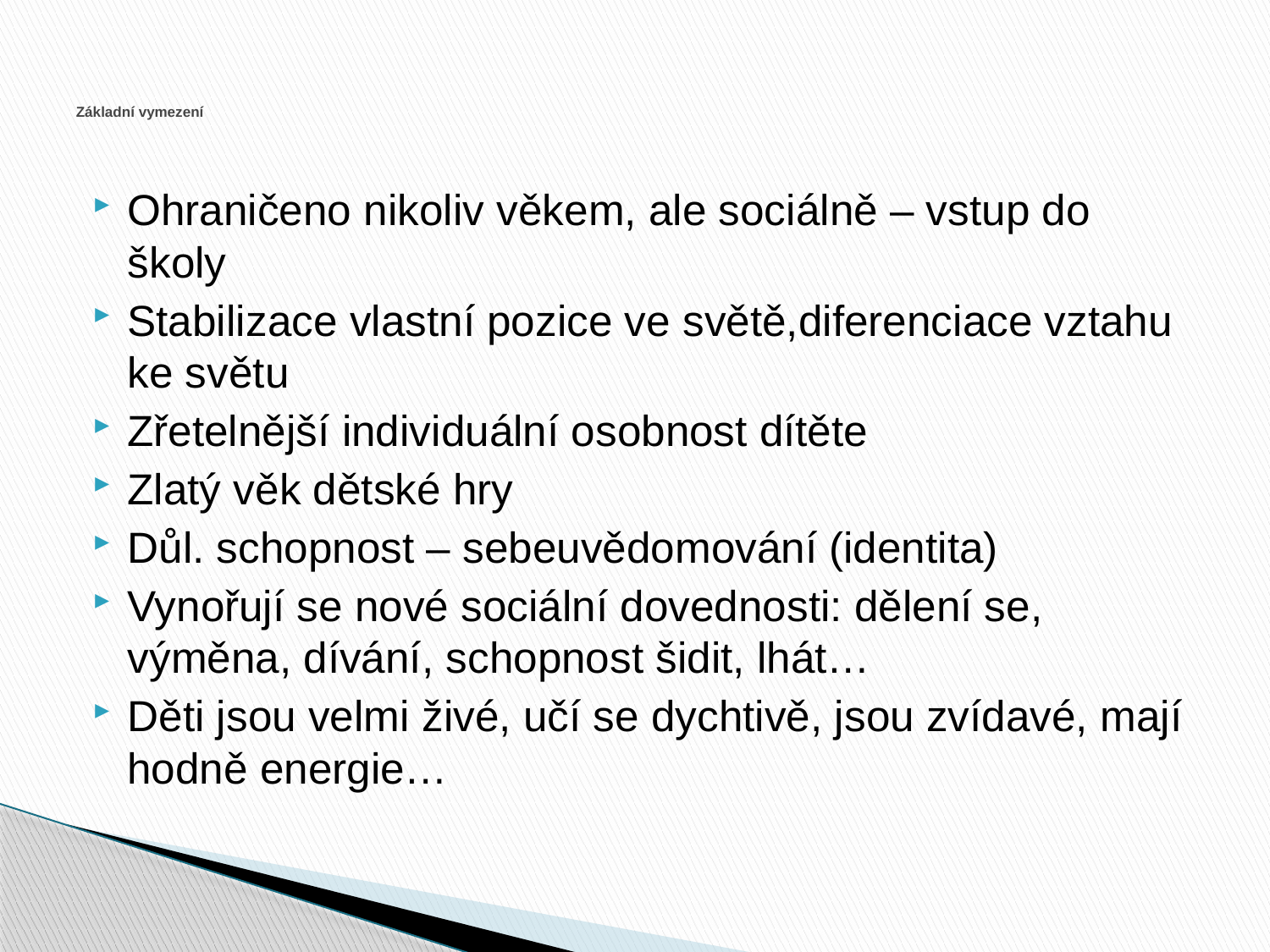

# Základní vymezení
Ohraničeno nikoliv věkem, ale sociálně – vstup do školy
Stabilizace vlastní pozice ve světě,diferenciace vztahu ke světu
Zřetelnější individuální osobnost dítěte
Zlatý věk dětské hry
Důl. schopnost – sebeuvědomování (identita)
Vynořují se nové sociální dovednosti: dělení se, výměna, dívání, schopnost šidit, lhát…
Děti jsou velmi živé, učí se dychtivě, jsou zvídavé, mají hodně energie…